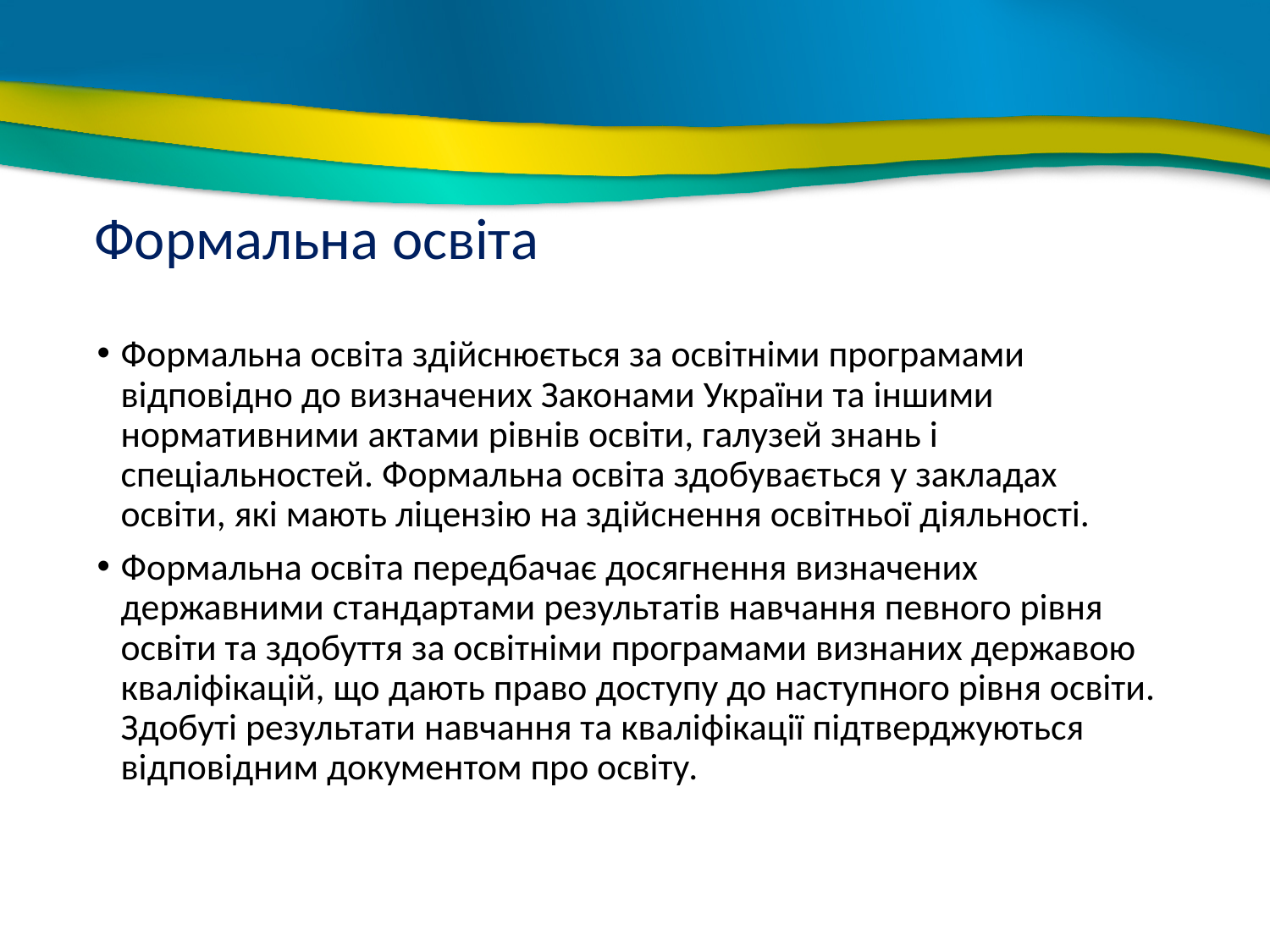

# Формальна освіта
Формальна освіта здійснюється за освітніми програмами відповідно до визначених Законами України та іншими нормативними актами рівнів освіти, галузей знань і спеціальностей. Формальна освіта здобувається у закладах освіти, які мають ліцензію на здійснення освітньої діяльності.
Формальна освіта передбачає досягнення визначених державними стандартами результатів навчання певного рівня освіти та здобуття за освітніми програмами визнаних державою кваліфікацій, що дають право доступу до наступного рівня освіти. Здобуті результати навчання та кваліфікації підтверджуються відповідним документом про освіту.